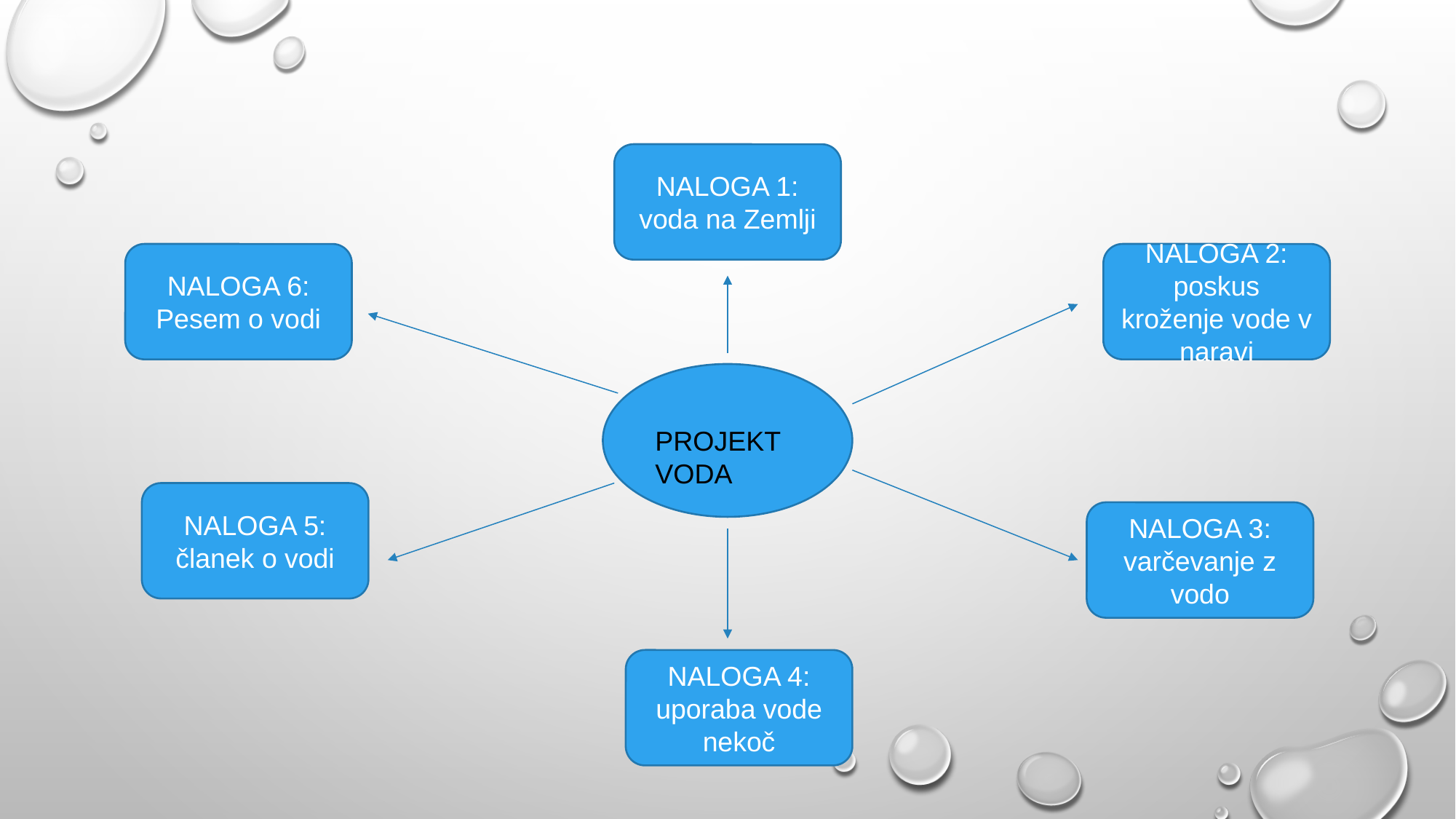

#
NALOGA 1: voda na Zemlji
NALOGA 2: poskus kroženje vode v naravi
NALOGA 6:
Pesem o vodi

PROJEKT VODA
NALOGA 5: članek o vodi
NALOGA 3: varčevanje z vodo
NALOGA 4: uporaba vode nekoč